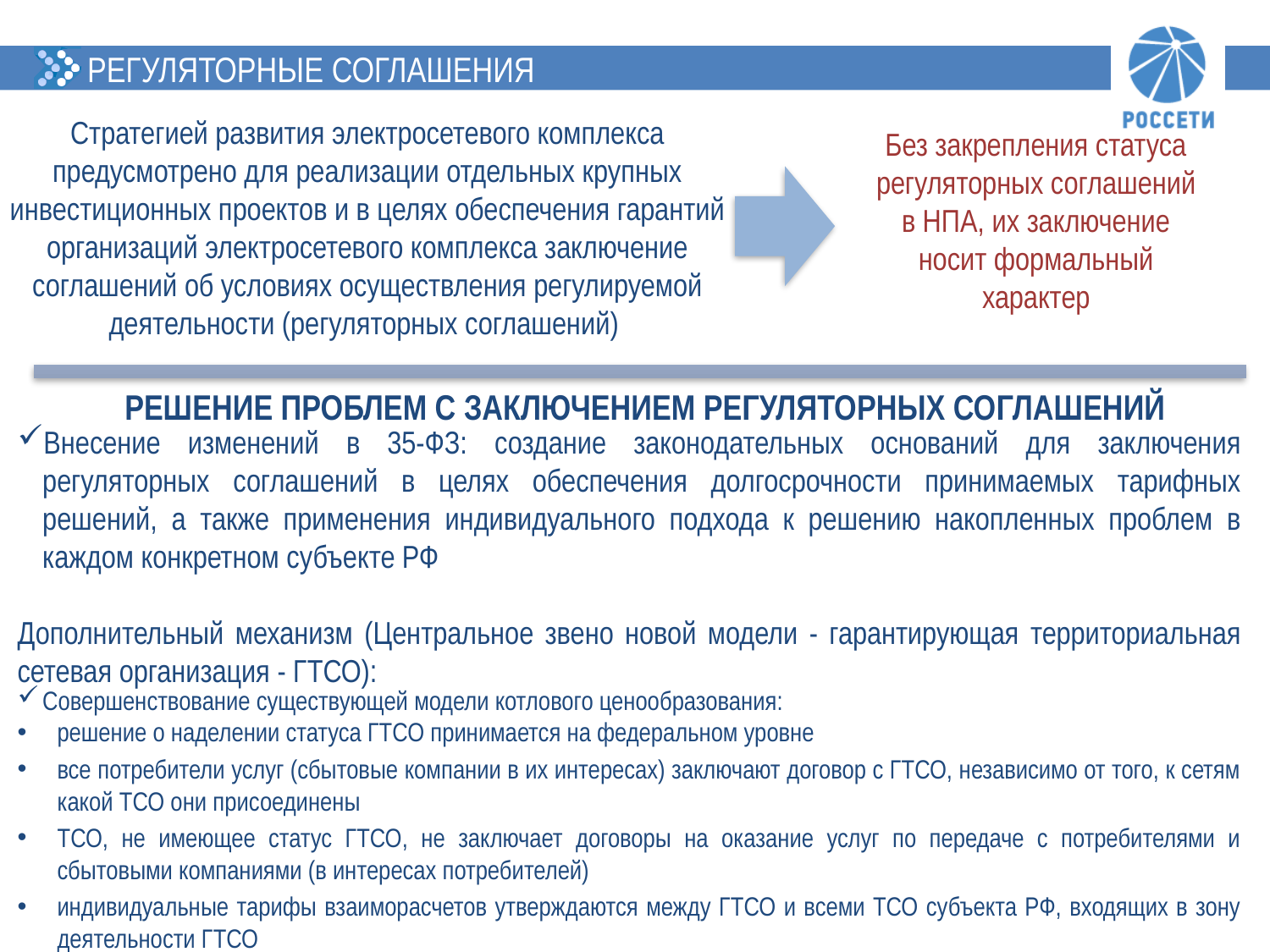

РЕГУЛЯТОРНЫЕ СОГЛАШЕНИЯ
16
Стратегией развития электросетевого комплекса предусмотрено для реализации отдельных крупных инвестиционных проектов и в целях обеспечения гарантий организаций электросетевого комплекса заключение соглашений об условиях осуществления регулируемой деятельности (регуляторных соглашений)
Без закрепления статуса регуляторных соглашений в НПА, их заключение носит формальный характер

РЕШЕНИЕ ПРОБЛЕМ С ЗАКЛЮЧЕНИЕМ РЕГУЛЯТОРНЫХ СОГЛАШЕНИЙ
Внесение изменений в 35-ФЗ: создание законодательных оснований для заключения регуляторных соглашений в целях обеспечения долгосрочности принимаемых тарифных решений, а также применения индивидуального подхода к решению накопленных проблем в каждом конкретном субъекте РФ

Дополнительный механизм (Центральное звено новой модели - гарантирующая территориальная сетевая организация - ГТСО):
Совершенствование существующей модели котлового ценообразования:
решение о наделении статуса ГТСО принимается на федеральном уровне
все потребители услуг (сбытовые компании в их интересах) заключают договор с ГТСО, независимо от того, к сетям какой ТСО они присоединены
ТСО, не имеющее статус ГТСО, не заключает договоры на оказание услуг по передаче с потребителями и сбытовыми компаниями (в интересах потребителей)
индивидуальные тарифы взаиморасчетов утверждаются между ГТСО и всеми ТСО субъекта РФ, входящих в зону деятельности ГТСО